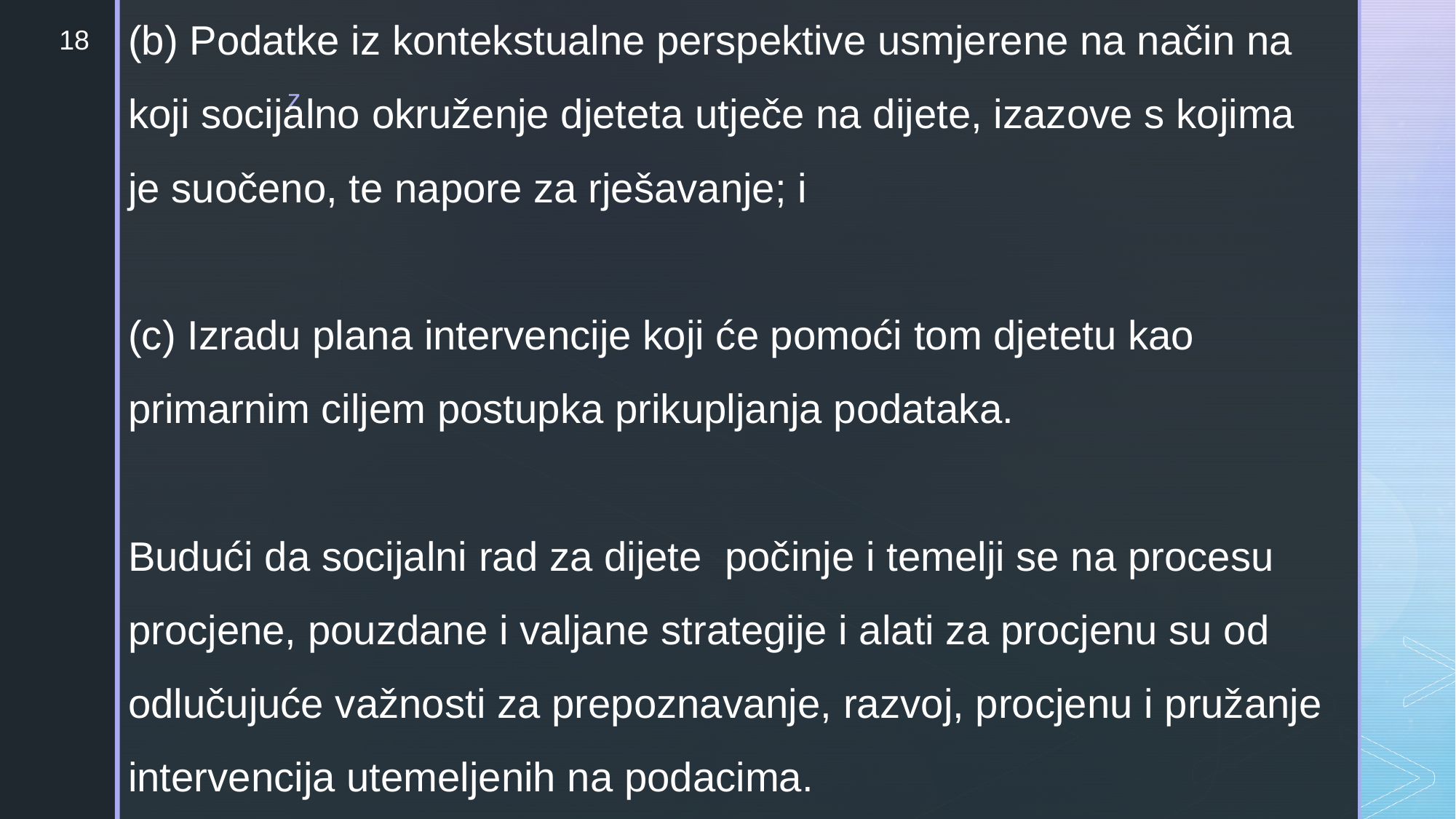

(b) Podatke iz kontekstualne perspektive usmjerene na način na koji socijalno okruženje djeteta utječe na dijete, izazove s kojima je suočeno, te napore za rješavanje; i

(c) Izradu plana intervencije koji će pomoći tom djetetu kao primarnim ciljem postupka prikupljanja podataka.

Budući da socijalni rad za dijete  počinje i temelji se na procesu procjene, pouzdane i valjane strategije i alati za procjenu su od odlučujuće važnosti za prepoznavanje, razvoj, procjenu i pružanje intervencija utemeljenih na podacima.
18